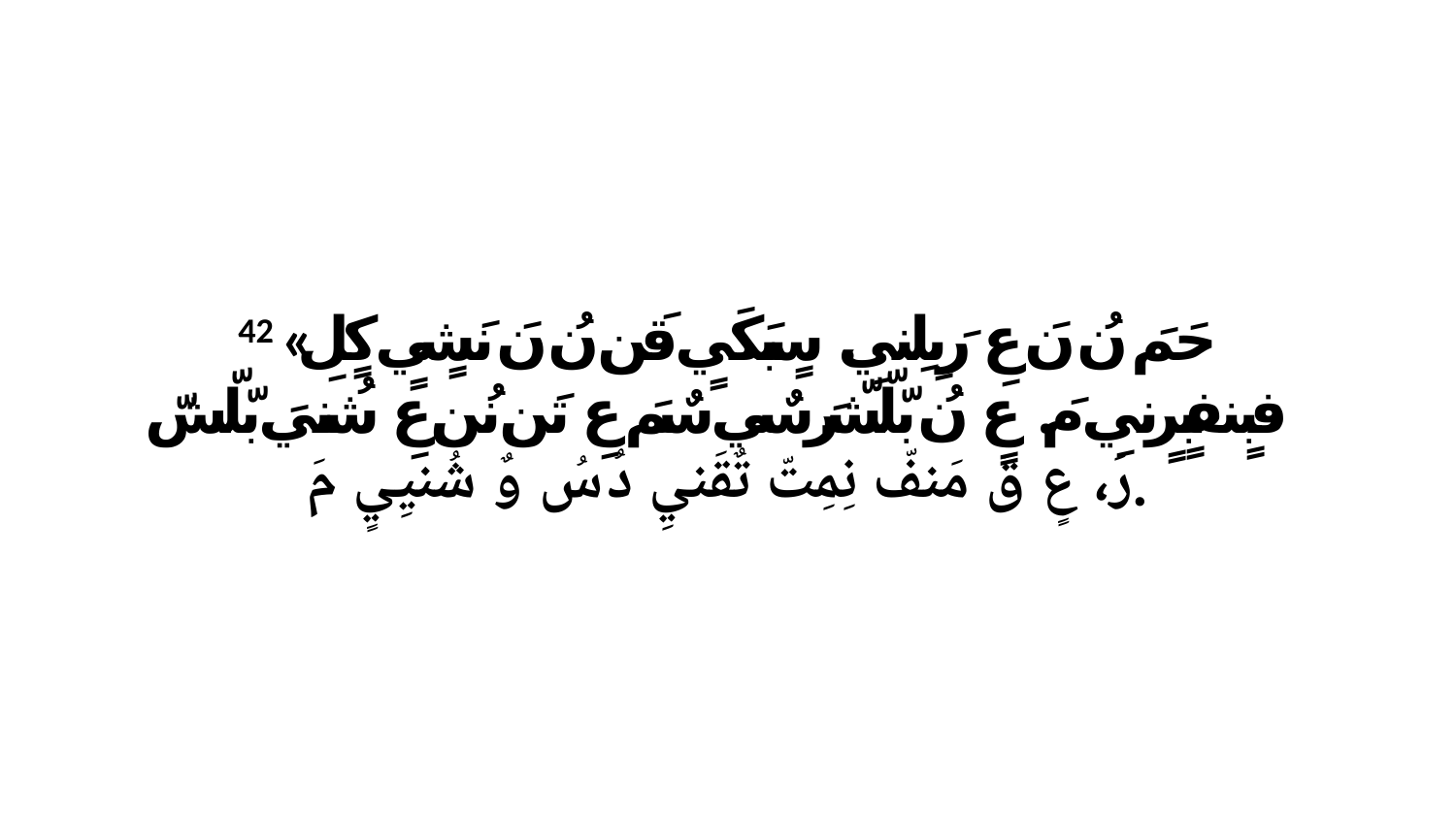

42 «حَمَ نُ نَ عِ رَبِلِنيِ. سٍبَكَيٍ قَن نُ نَ نَشٍيٍ كٍلِ فبٍنفبٍرٍنيِ مَ. عٍ نُ بّلّشّرَ سٌي سٌمَ عِ تَن نُن عِ شُنيَ بّلّشّ رَ، عٍ قَ مَنفّ نِمِتّ تٌقَنيِ دُ سُ وٌ شُنيِيٍ مَ.